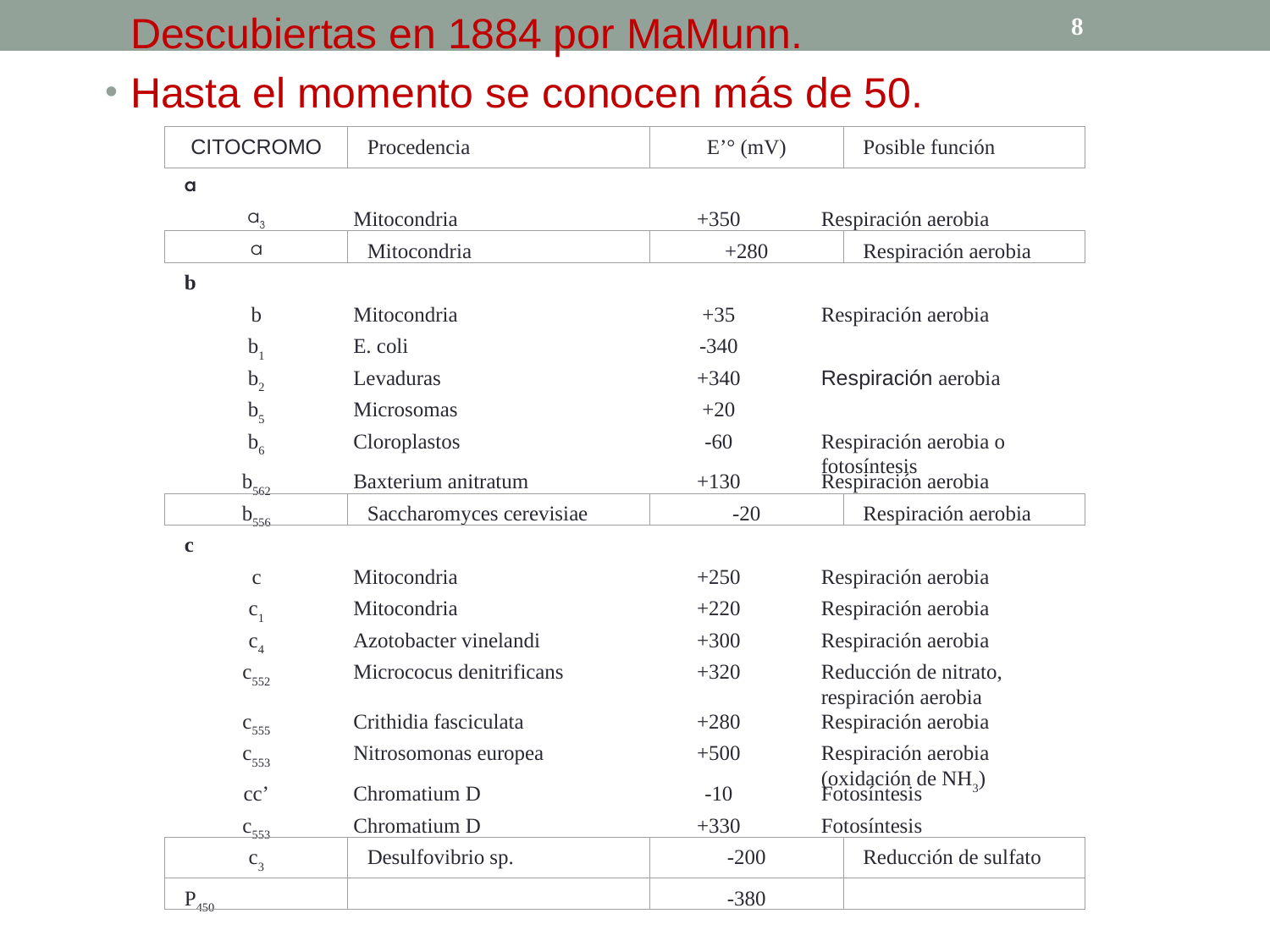

Descubiertas en 1884 por MaMunn.
Hasta el momento se conocen más de 50.
8

CITOCROMO

Procedencia

E’° (mV)

Posible función

a

a3

Mitocondria

+350

Respiración aerobia

a

Mitocondria

+280

Respiración aerobia

b

b

Mitocondria

+35

Respiración aerobia

b1

E. coli

-340

b2

Levaduras

+340

Respiración aerobia

b5

Microsomas

+20

b6

Cloroplastos

-60

Respiración aerobia o fotosíntesis

b562

Baxterium anitratum

+130

Respiración aerobia

b556

Saccharomyces cerevisiae

-20

Respiración aerobia

c

c

Mitocondria

+250

Respiración aerobia

c1

Mitocondria

+220

Respiración aerobia

c4

Azotobacter vinelandi

+300

Respiración aerobia

c552

Micrococus denitrificans

+320

Reducción de nitrato, respiración aerobia

c555

Crithidia fasciculata

+280

Respiración aerobia

c553

Nitrosomonas europea

+500

Respiración aerobia (oxidación de NH3)

cc’

Chromatium D

-10

Fotosíntesis

c553

Chromatium D

+330

Fotosíntesis

c3

Desulfovibrio sp.

-200

Reducción de sulfato

P450

-380